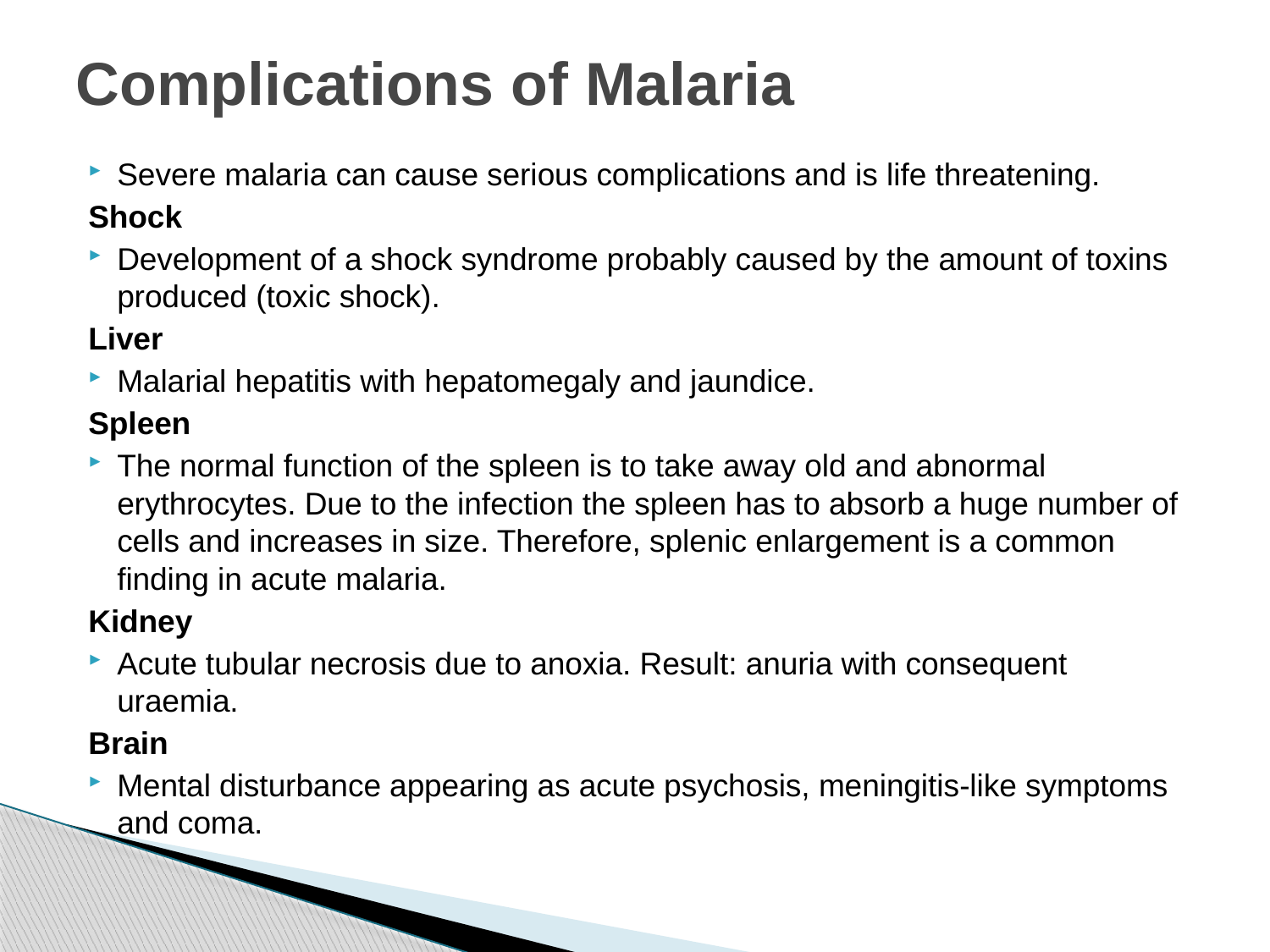

# Complications of Malaria
Severe malaria can cause serious complications and is life threatening.
Shock
Development of a shock syndrome probably caused by the amount of toxins produced (toxic shock).
Liver
Malarial hepatitis with hepatomegaly and jaundice.
Spleen
The normal function of the spleen is to take away old and abnormal erythrocytes. Due to the infection the spleen has to absorb a huge number of cells and increases in size. Therefore, splenic enlargement is a common finding in acute malaria.
Kidney
Acute tubular necrosis due to anoxia. Result: anuria with consequent uraemia.
Brain
Mental disturbance appearing as acute psychosis, meningitis-like symptoms and coma.